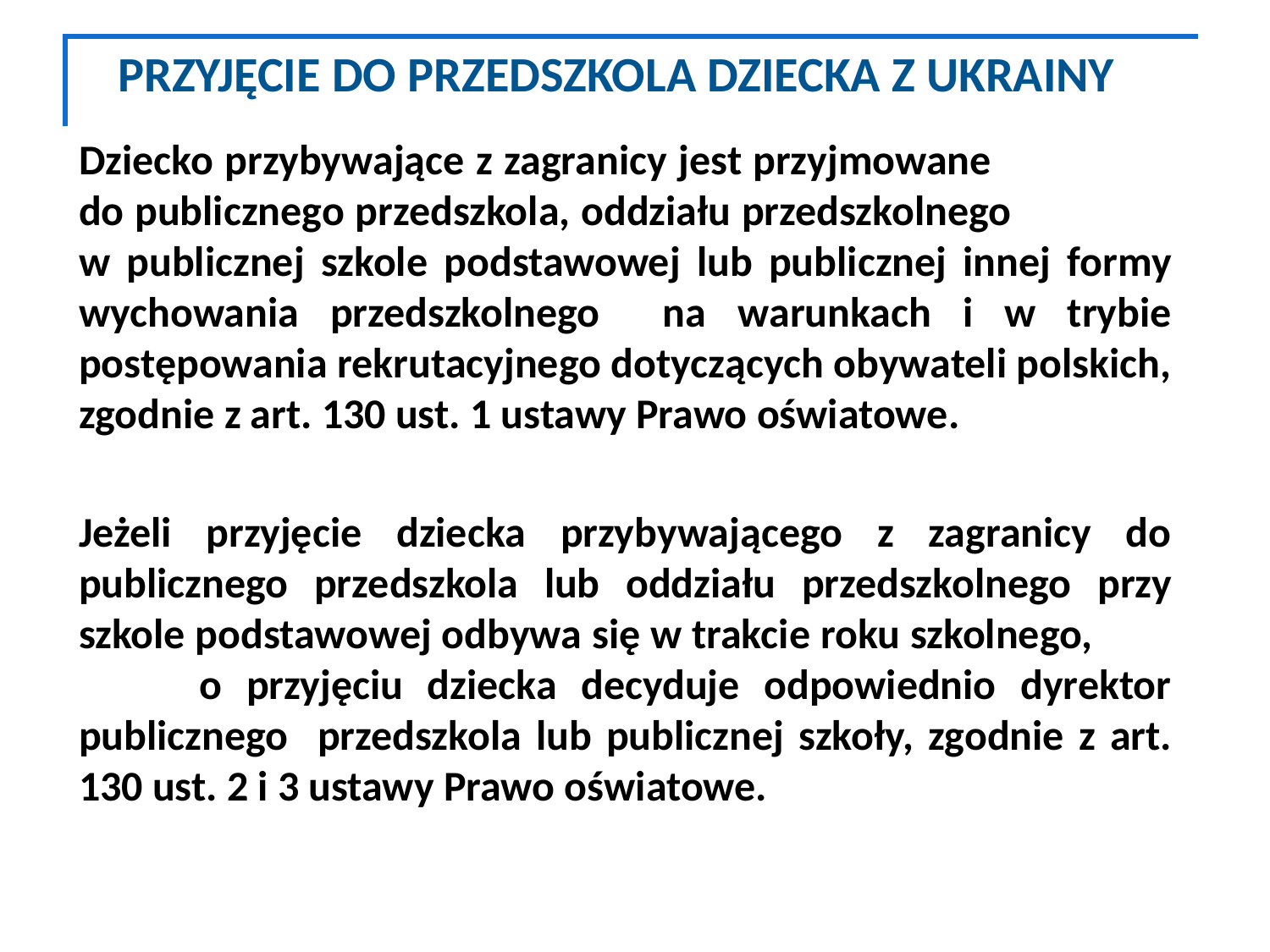

# PRZYJĘCIE DO PRZEDSZKOLA DZIECKA Z UKRAINY
Dziecko przybywające z zagranicy jest przyjmowane                 do publicznego przedszkola, oddziału przedszkolnego                w publicznej szkole podstawowej lub publicznej innej formy wychowania przedszkolnego  na warunkach i w trybie postępowania rekrutacyjnego dotyczących obywateli polskich, zgodnie z art. 130 ust. 1 ustawy Prawo oświatowe.

Jeżeli przyjęcie dziecka przybywającego z zagranicy do publicznego przedszkola lub oddziału przedszkolnego przy szkole podstawowej odbywa się w trakcie roku szkolnego,              o przyjęciu dziecka decyduje odpowiednio dyrektor publicznego  przedszkola lub publicznej szkoły, zgodnie z art. 130 ust. 2 i 3 ustawy Prawo oświatowe.